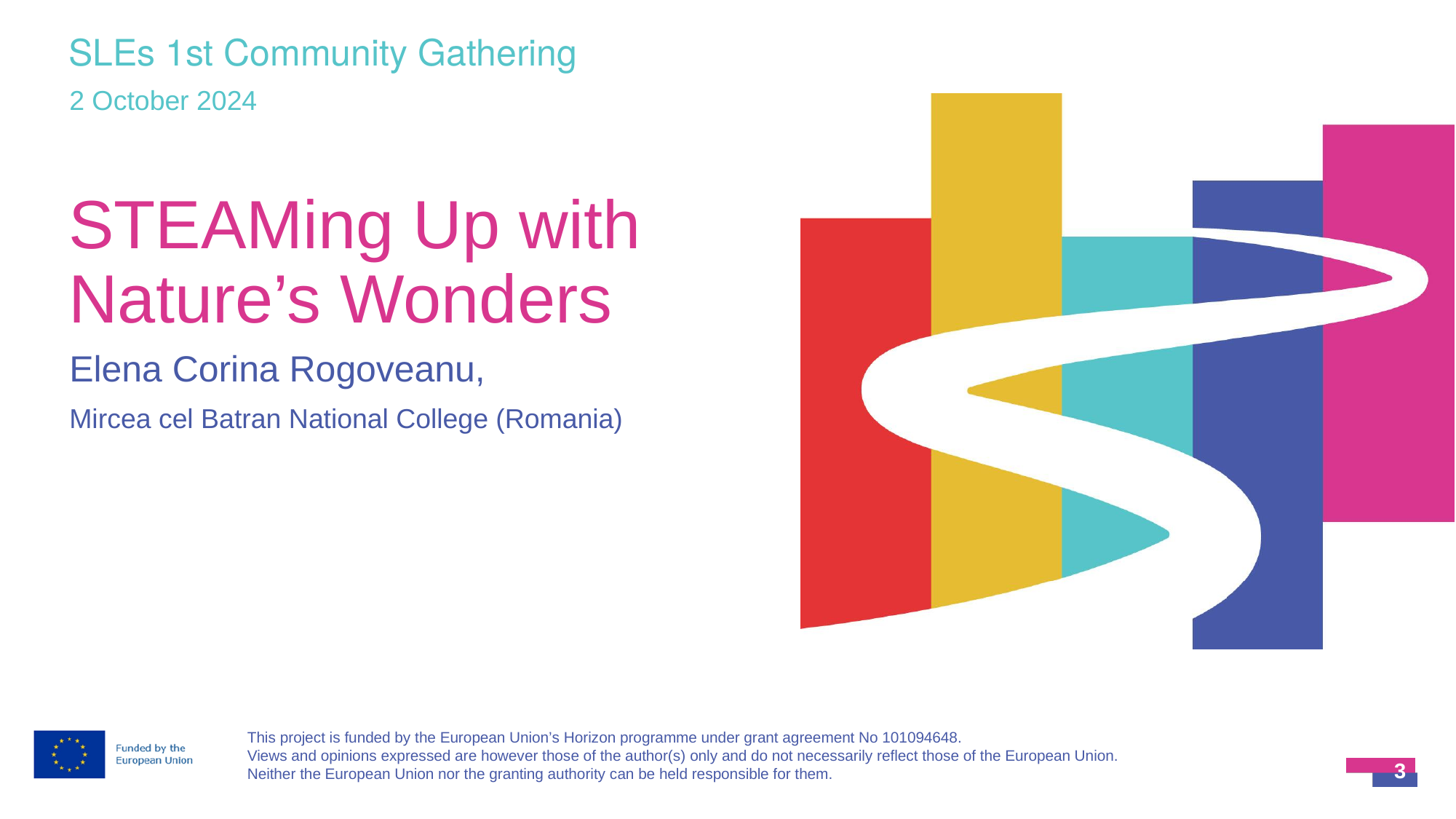

SLEs 1st Community Gathering
2 October 2024
# STEAMing Up with Nature’s Wonders
Elena Corina Rogoveanu,
Mircea cel Batran National College (Romania)